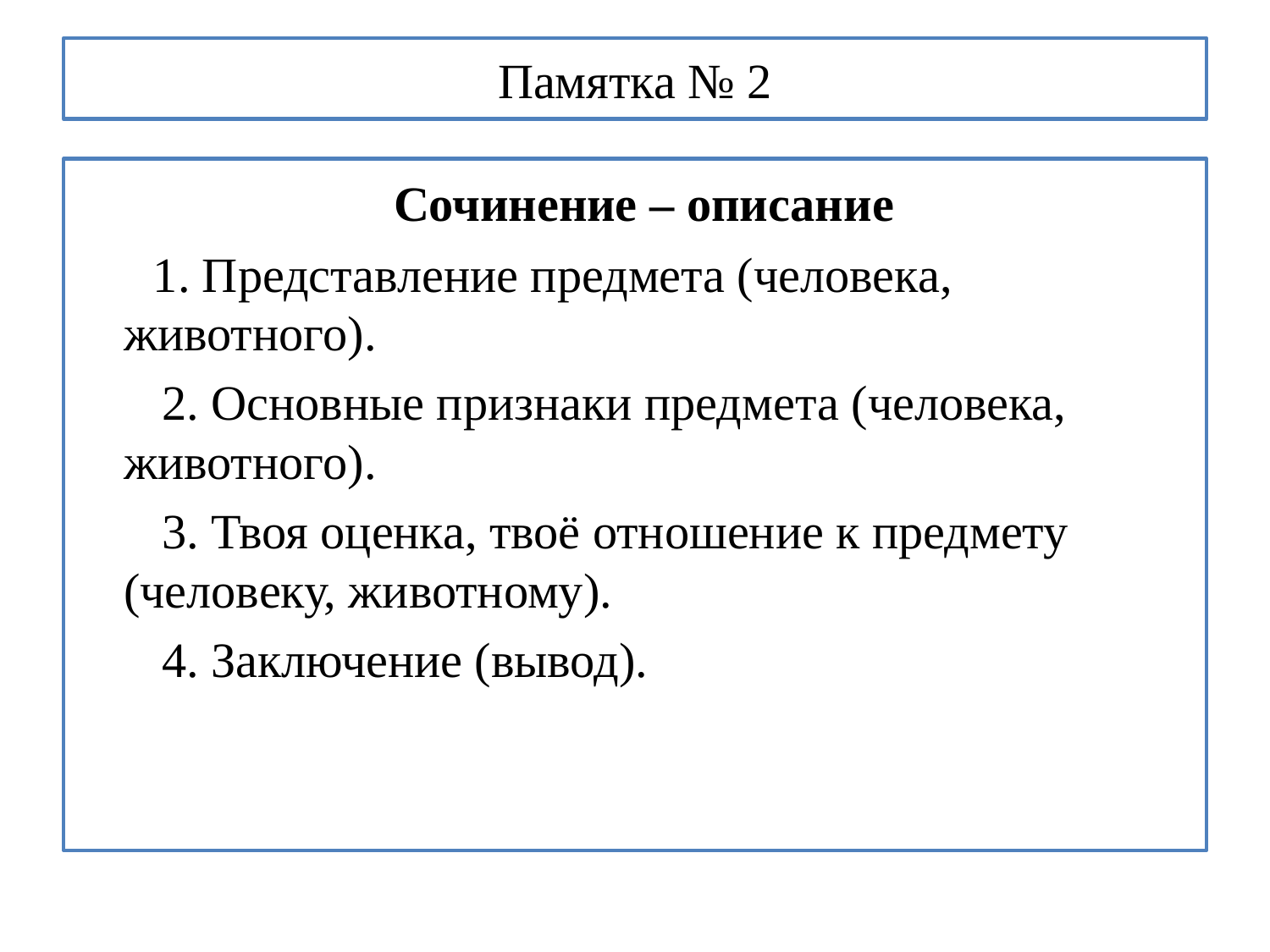

# Памятка № 2
                         Сочинение – описание
           1. Представление предмета (человека, животного).
       2. Основные признаки предмета (человека, животного).
       3. Твоя оценка, твоё отношение к предмету (человеку, животному).
       4. Заключение (вывод).